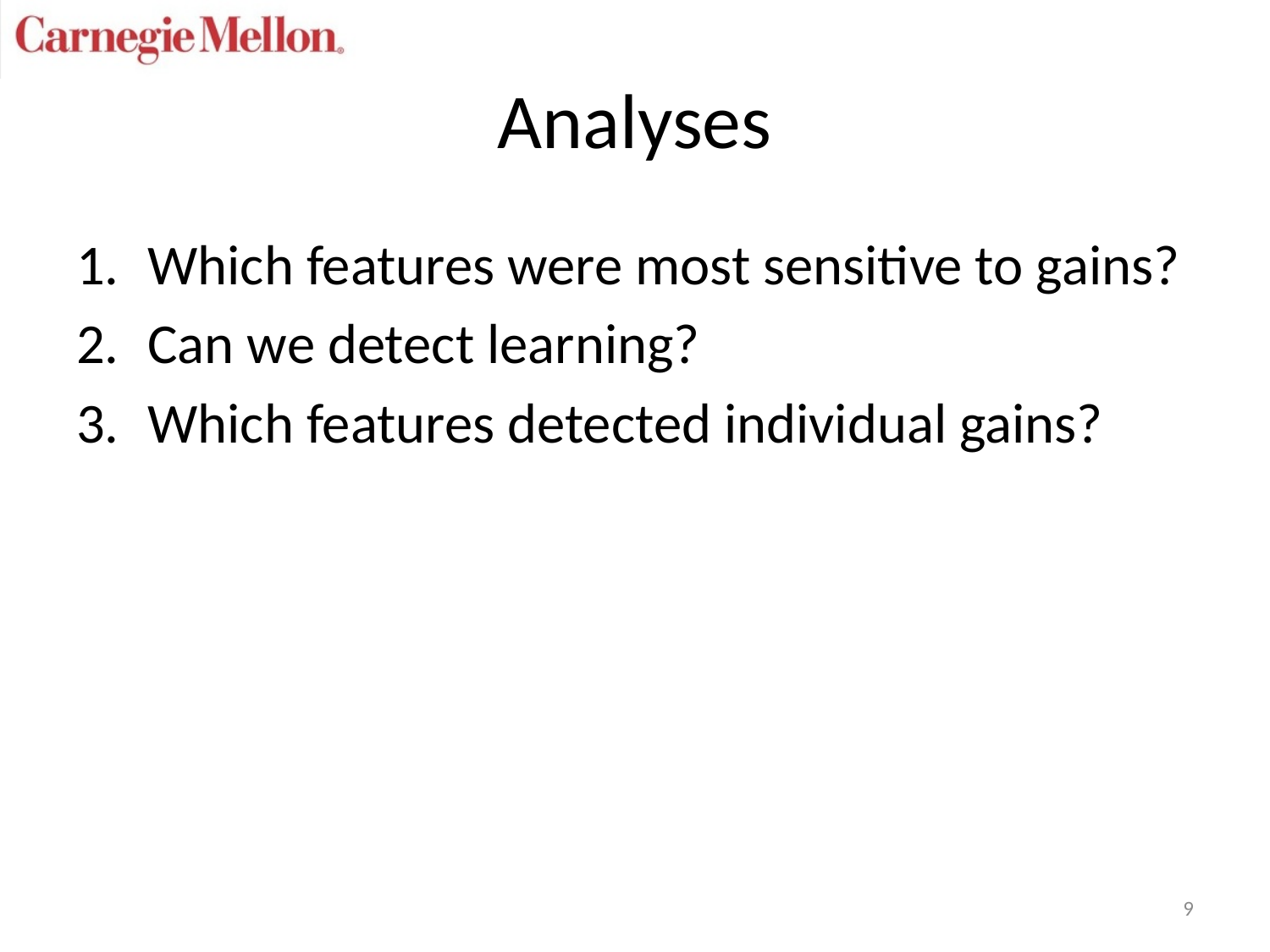

# Analyses
Which features were most sensitive to gains?
Can we detect learning?
Which features detected individual gains?
9